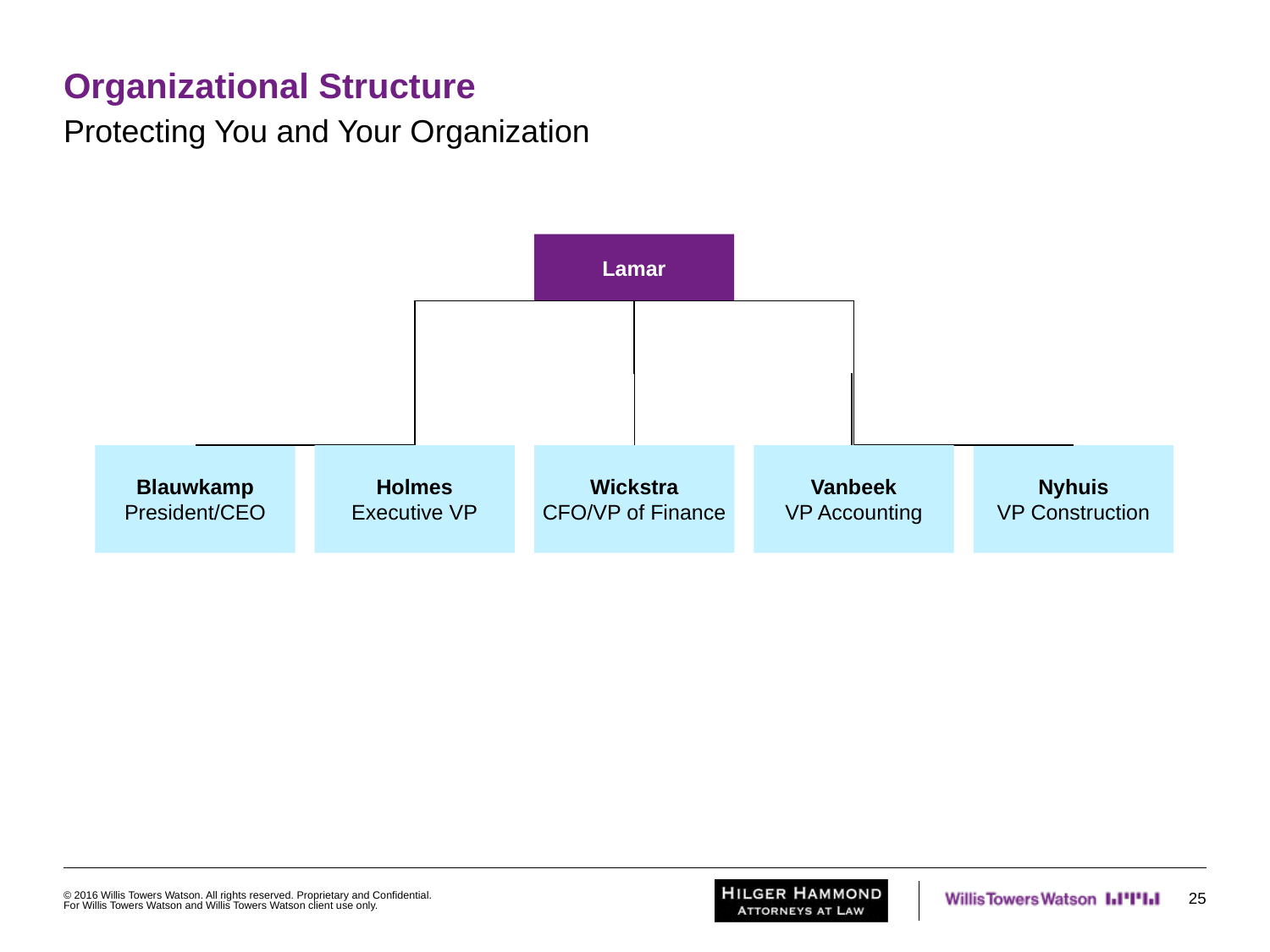

# Organizational Structure
Protecting You and Your Organization
Lamar
Blauwkamp
President/CEO
Wickstra
CFO/VP of Finance
Vanbeek
VP Accounting
Nyhuis
VP Construction
Holmes
Executive VP
© 2016 Willis Towers Watson. All rights reserved. Proprietary and Confidential. For Willis Towers Watson and Willis Towers Watson client use only.
25